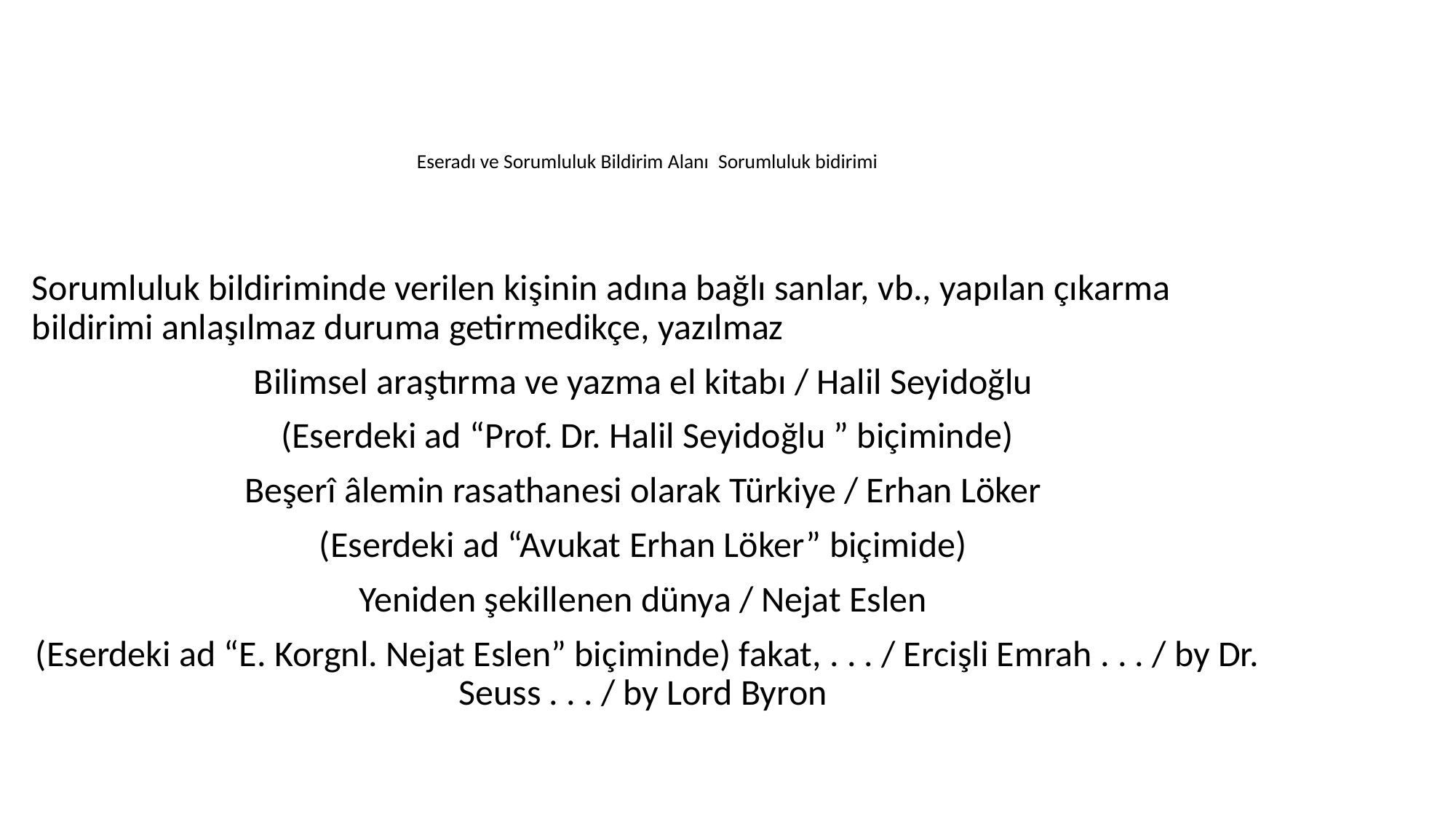

# Eseradı ve Sorumluluk Bildirim Alanı  Sorumluluk bidirimi

Sorumluluk bildiriminde verilen kişinin adına bağlı sanlar, vb., yapılan çıkarma bildirimi anlaşılmaz duruma getirmedikçe, yazılmaz
Bilimsel araştırma ve yazma el kitabı / Halil Seyidoğlu
(Eserdeki ad “Prof. Dr. Halil Seyidoğlu ” biçiminde)
Beşerî âlemin rasathanesi olarak Türkiye / Erhan Löker
(Eserdeki ad “Avukat Erhan Löker” biçimide)
Yeniden şekillenen dünya / Nejat Eslen
(Eserdeki ad “E. Korgnl. Nejat Eslen” biçiminde) fakat, . . . / Ercişli Emrah . . . / by Dr. Seuss . . . / by Lord Byron